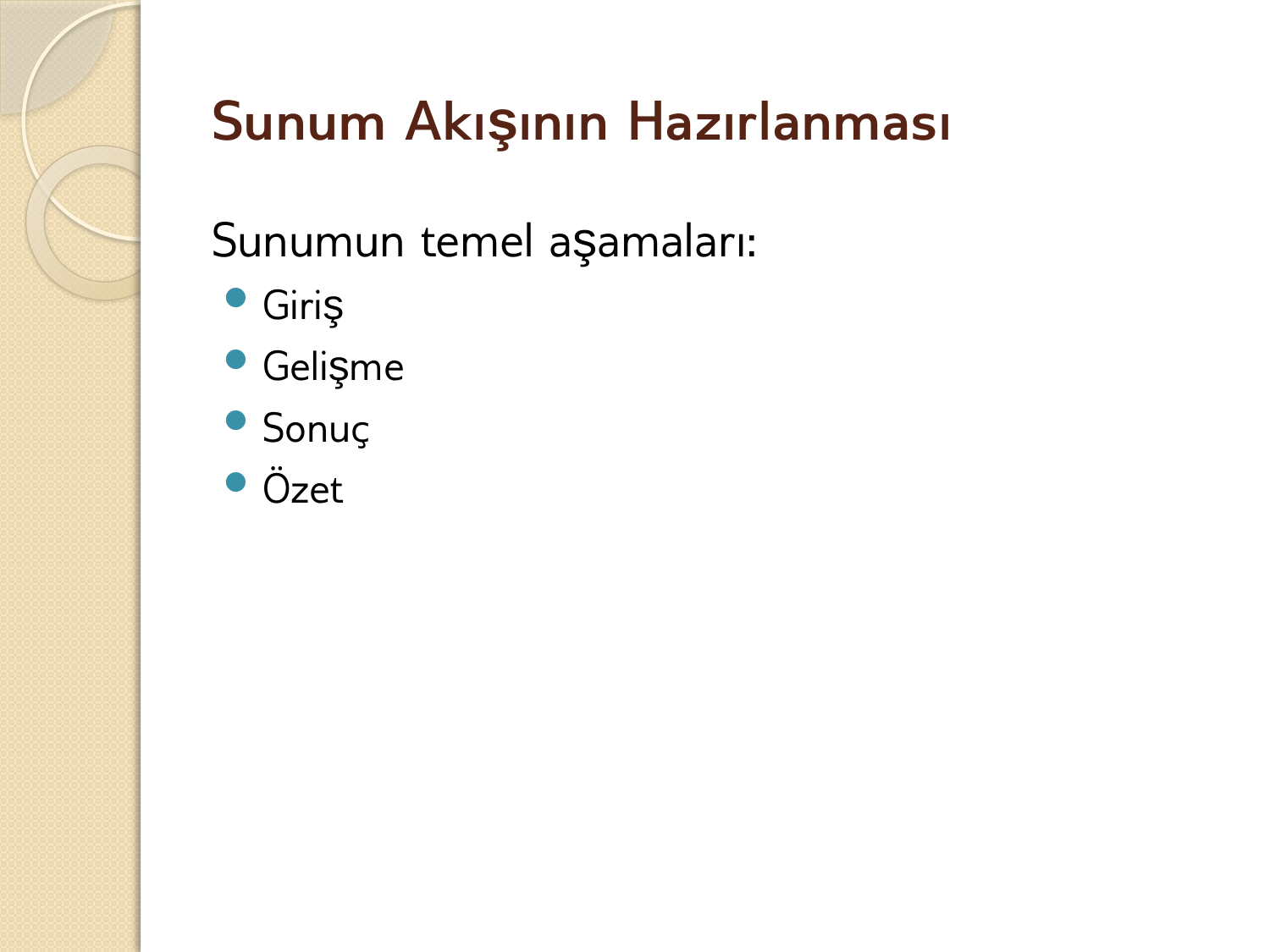

# Sunum Akışının Hazırlanması
Sunumun temel aşamaları:
Giriş
Gelişme
Sonuç
Özet